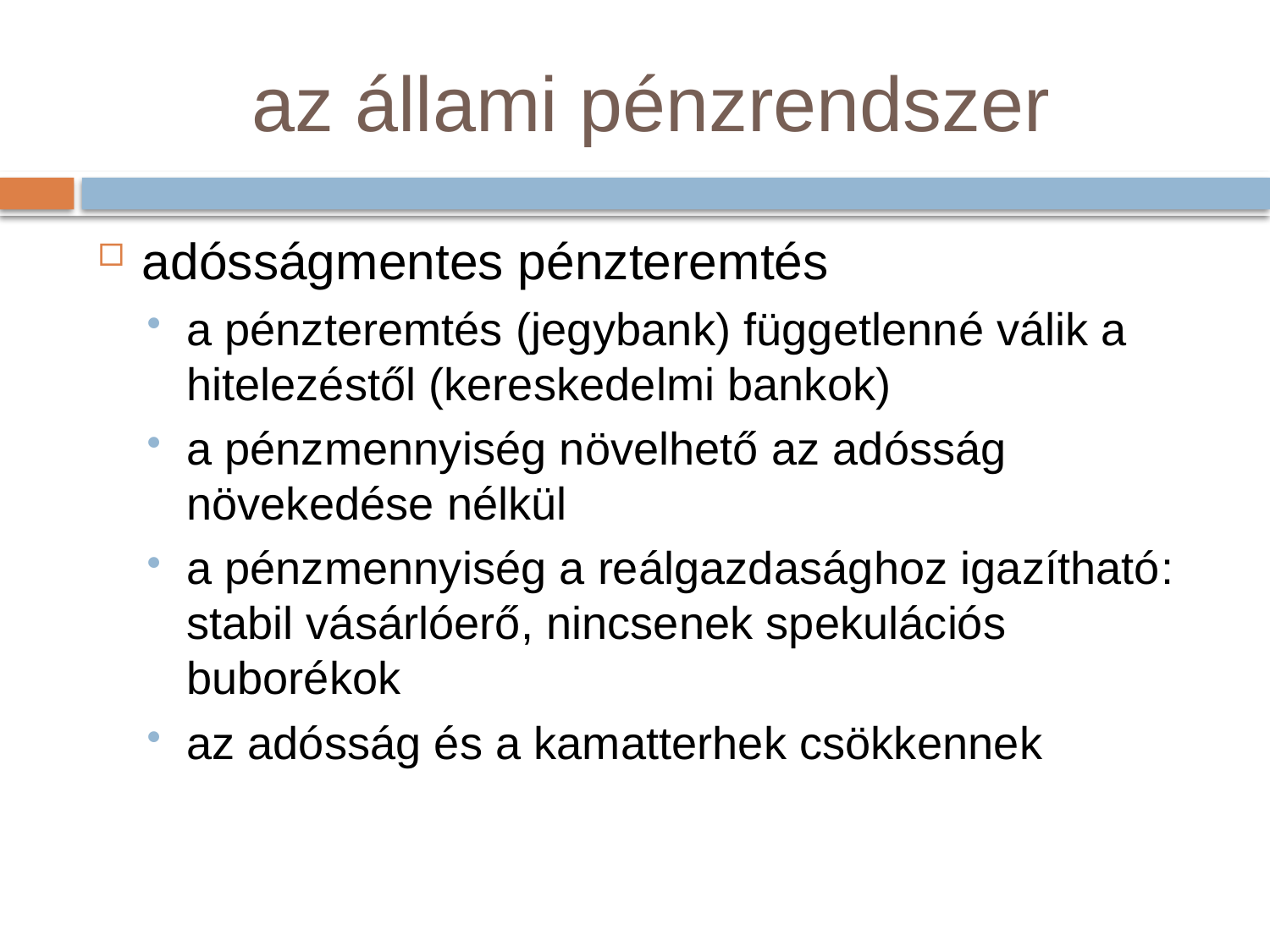

# az állami pénzrendszer
adósságmentes pénzteremtés
a pénzteremtés (jegybank) függetlenné válik a hitelezéstől (kereskedelmi bankok)
a pénzmennyiség növelhető az adósság növekedése nélkül
a pénzmennyiség a reálgazdasághoz igazítható: stabil vásárlóerő, nincsenek spekulációs buborékok
az adósság és a kamatterhek csökkennek